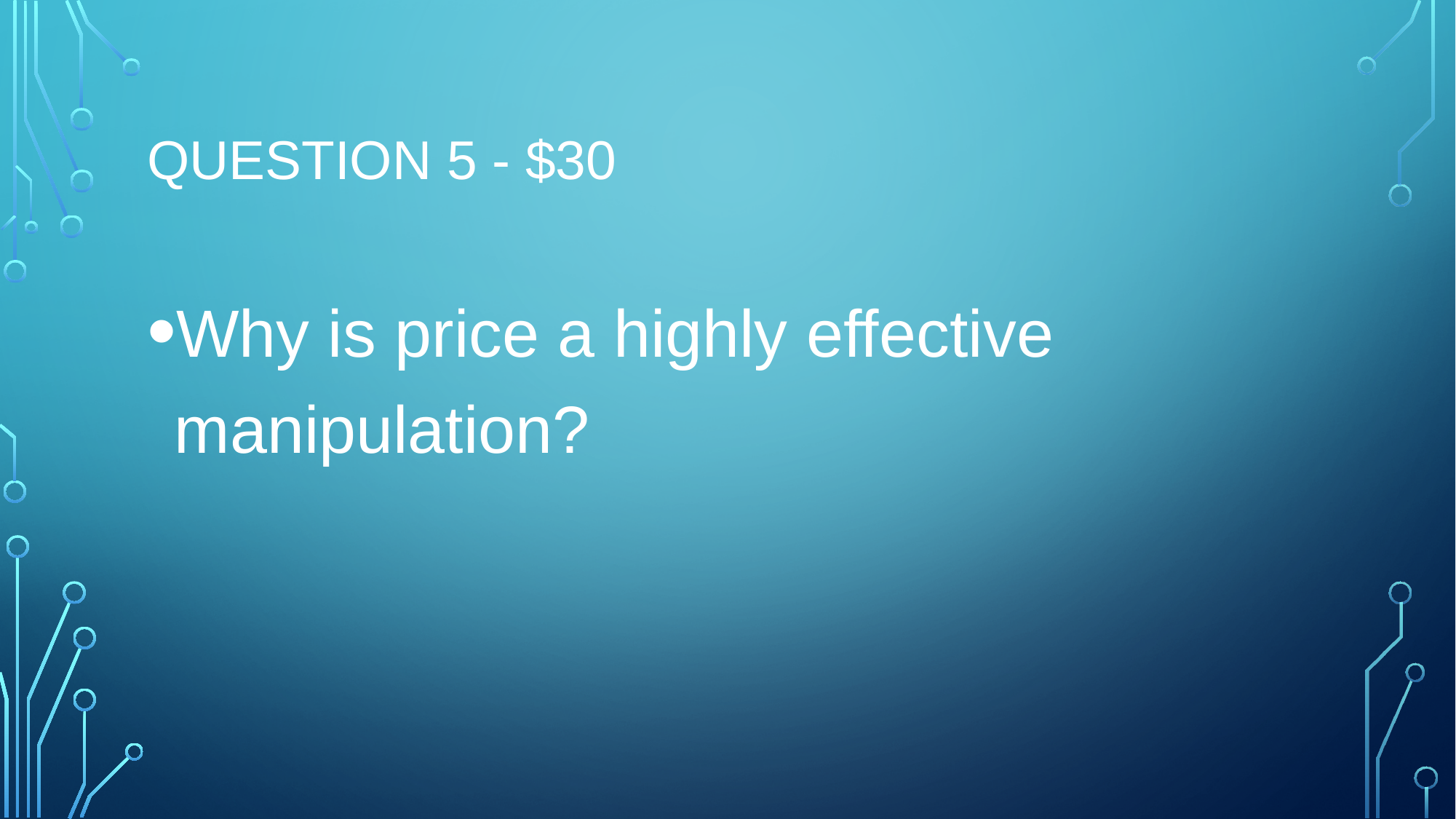

# Question 5 - $30
Why is price a highly effective manipulation?